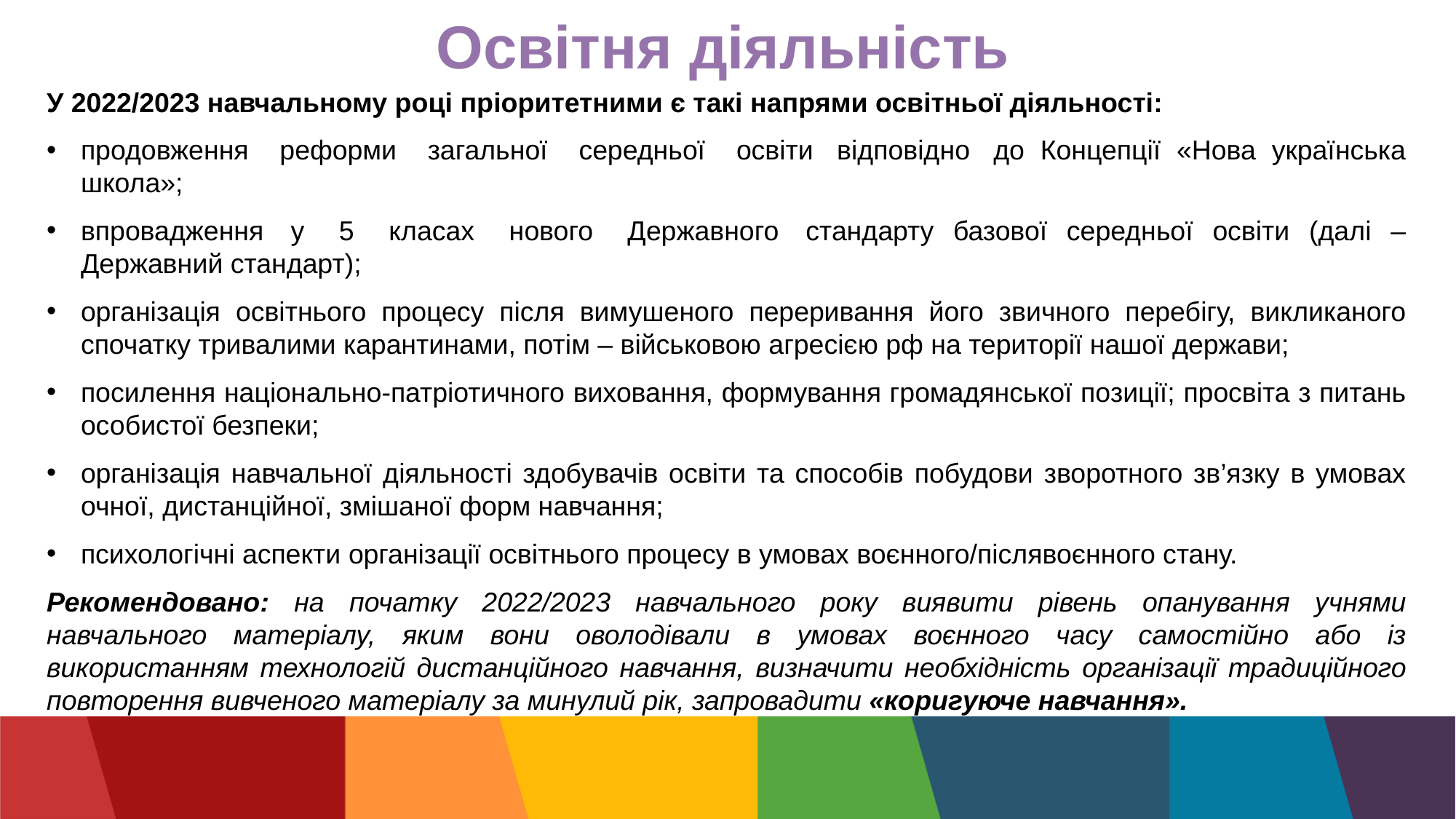

# Освітня діяльність
У 2022/2023 навчальному році пріоритетними є такі напрями освітньої діяльності:
продовження   реформи   загальної   середньої   освіти  відповідно  до Концепції «Нова українська школа»;
впровадження  у   5   класах   нового   Державного  стандарту базової середньої освіти (далі – Державний стандарт);
організація освітнього процесу після вимушеного переривання його звичного перебігу, викликаного спочатку тривалими карантинами, потім – військовою агресією рф на території нашої держави;
посилення національно-патріотичного виховання, формування громадянської позиції; просвіта з питань особистої безпеки;
організація навчальної діяльності здобувачів освіти та способів побудови зворотного зв’язку в умовах очної, дистанційної, змішаної форм навчання;
психологічні аспекти організації освітнього процесу в умовах воєнного/післявоєнного стану.
Рекомендовано: на початку 2022/2023 навчального року виявити рівень опанування учнями навчального матеріалу, яким вони оволодівали в умовах воєнного часу самостійно або із використанням технологій дистанційного навчання, визначити необхідність організації традиційного повторення вивченого матеріалу за минулий рік, запровадити «коригуюче навчання».